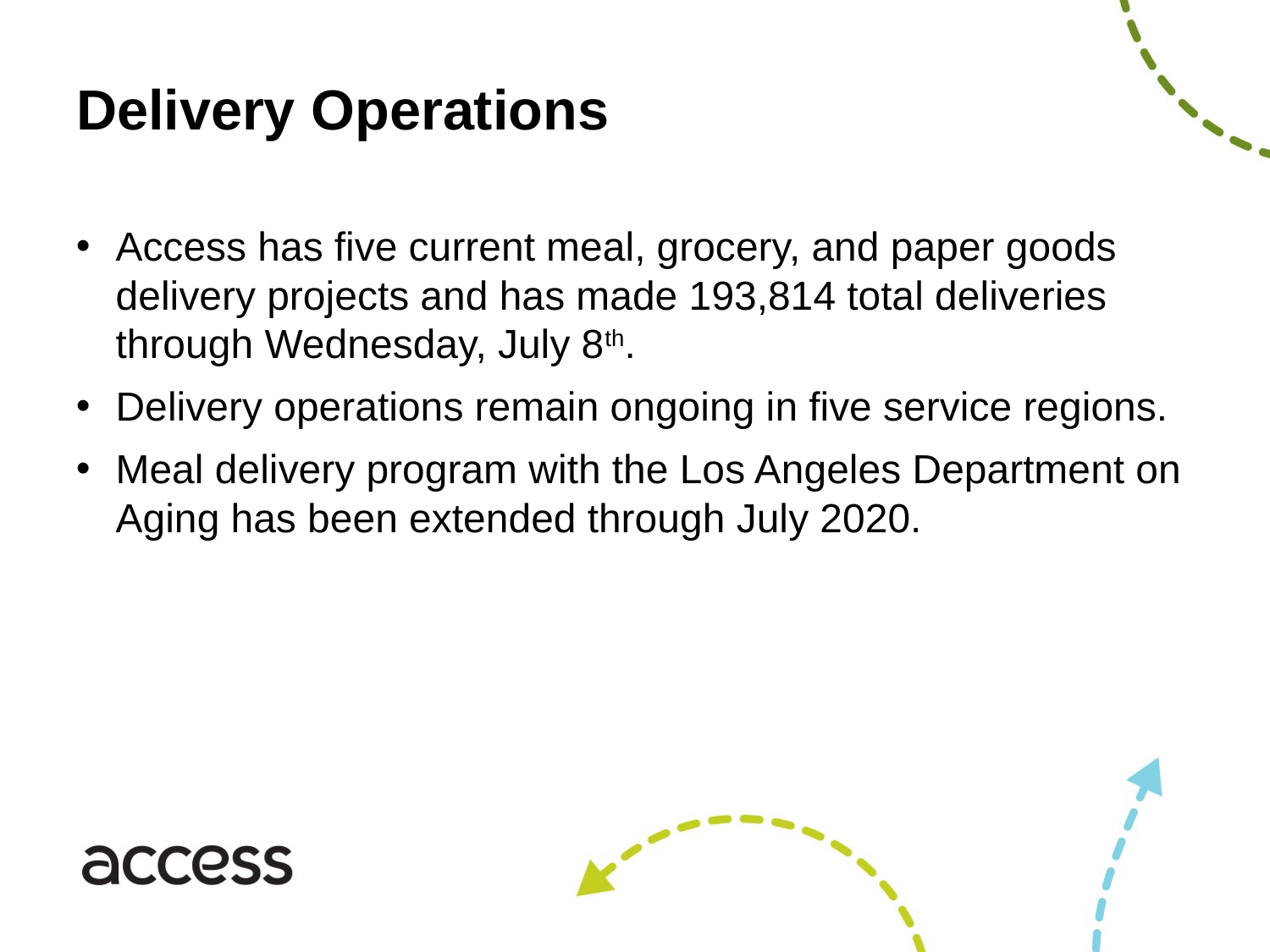

# Delivery Operations
Access has five current meal, grocery, and paper goods delivery projects and has made 193,814 total deliveries through Wednesday, July 8th.
Delivery operations remain ongoing in five service regions.
Meal delivery program with the Los Angeles Department on Aging has been extended through July 2020.